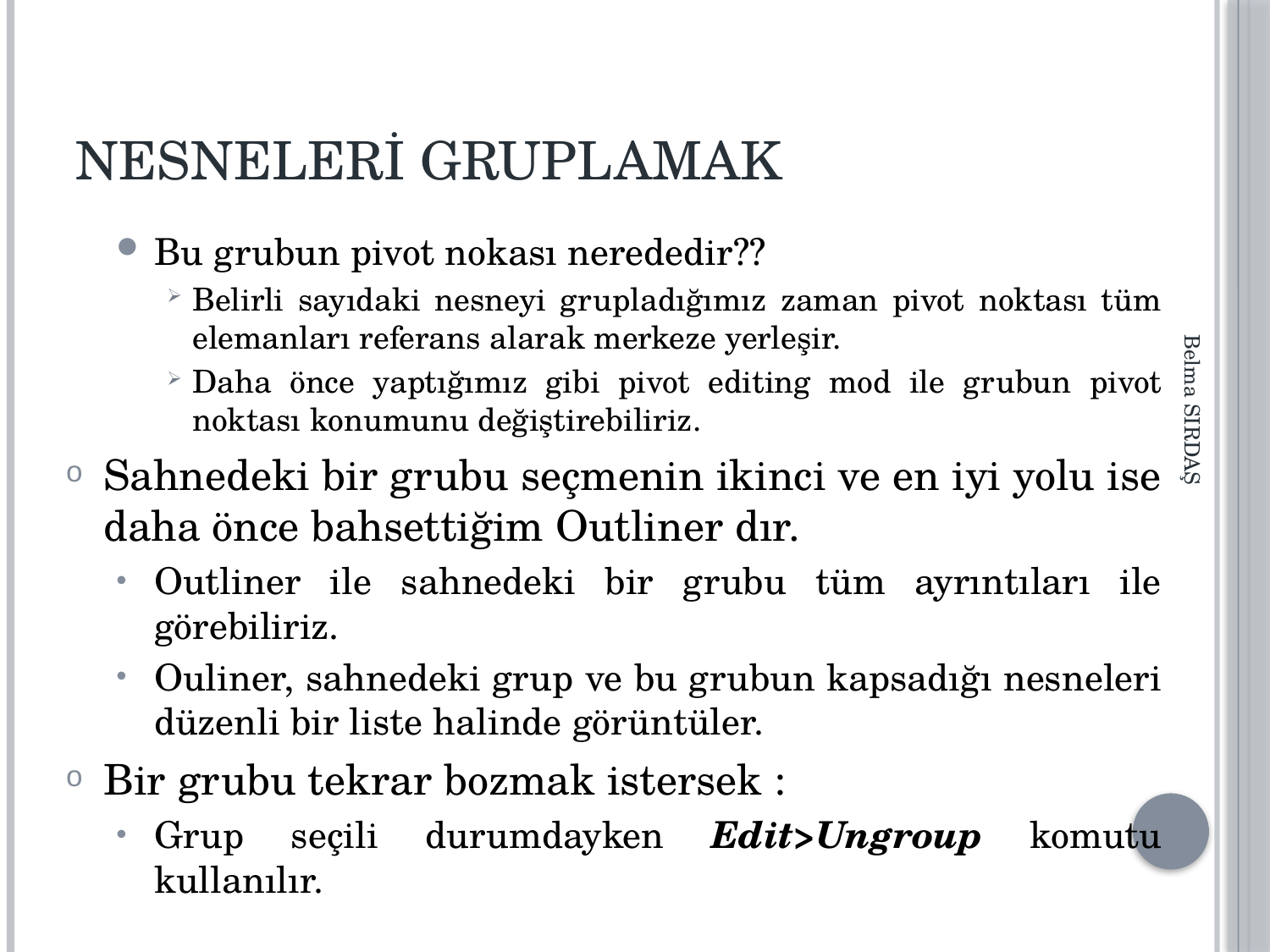

# Nesneleri Gruplamak
Bu grubun pivot nokası nerededir??
Belirli sayıdaki nesneyi grupladığımız zaman pivot noktası tüm elemanları referans alarak merkeze yerleşir.
Daha önce yaptığımız gibi pivot editing mod ile grubun pivot noktası konumunu değiştirebiliriz.
Sahnedeki bir grubu seçmenin ikinci ve en iyi yolu ise daha önce bahsettiğim Outliner dır.
Outliner ile sahnedeki bir grubu tüm ayrıntıları ile görebiliriz.
Ouliner, sahnedeki grup ve bu grubun kapsadığı nesneleri düzenli bir liste halinde görüntüler.
Bir grubu tekrar bozmak istersek :
Grup seçili durumdayken Edit>Ungroup komutu kullanılır.

Belma SIRDAŞ